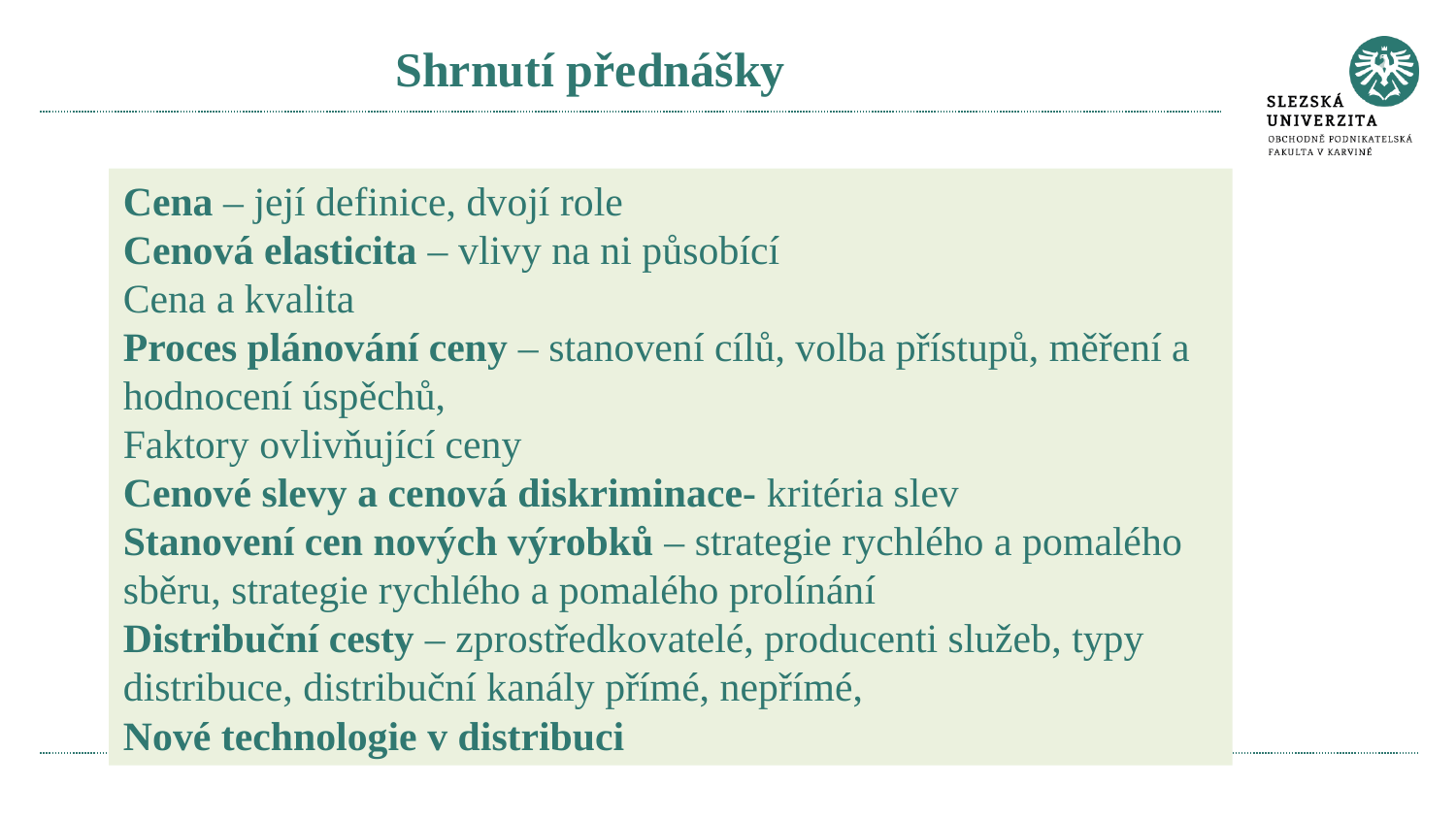

Shrnutí přednášky
Cena – její definice, dvojí role
Cenová elasticita – vlivy na ni působící
Cena a kvalita
Proces plánování ceny – stanovení cílů, volba přístupů, měření a hodnocení úspěchů,
Faktory ovlivňující ceny
Cenové slevy a cenová diskriminace- kritéria slev
Stanovení cen nových výrobků – strategie rychlého a pomalého sběru, strategie rychlého a pomalého prolínání
Distribuční cesty – zprostředkovatelé, producenti služeb, typy distribuce, distribuční kanály přímé, nepřímé,
Nové technologie v distribuci